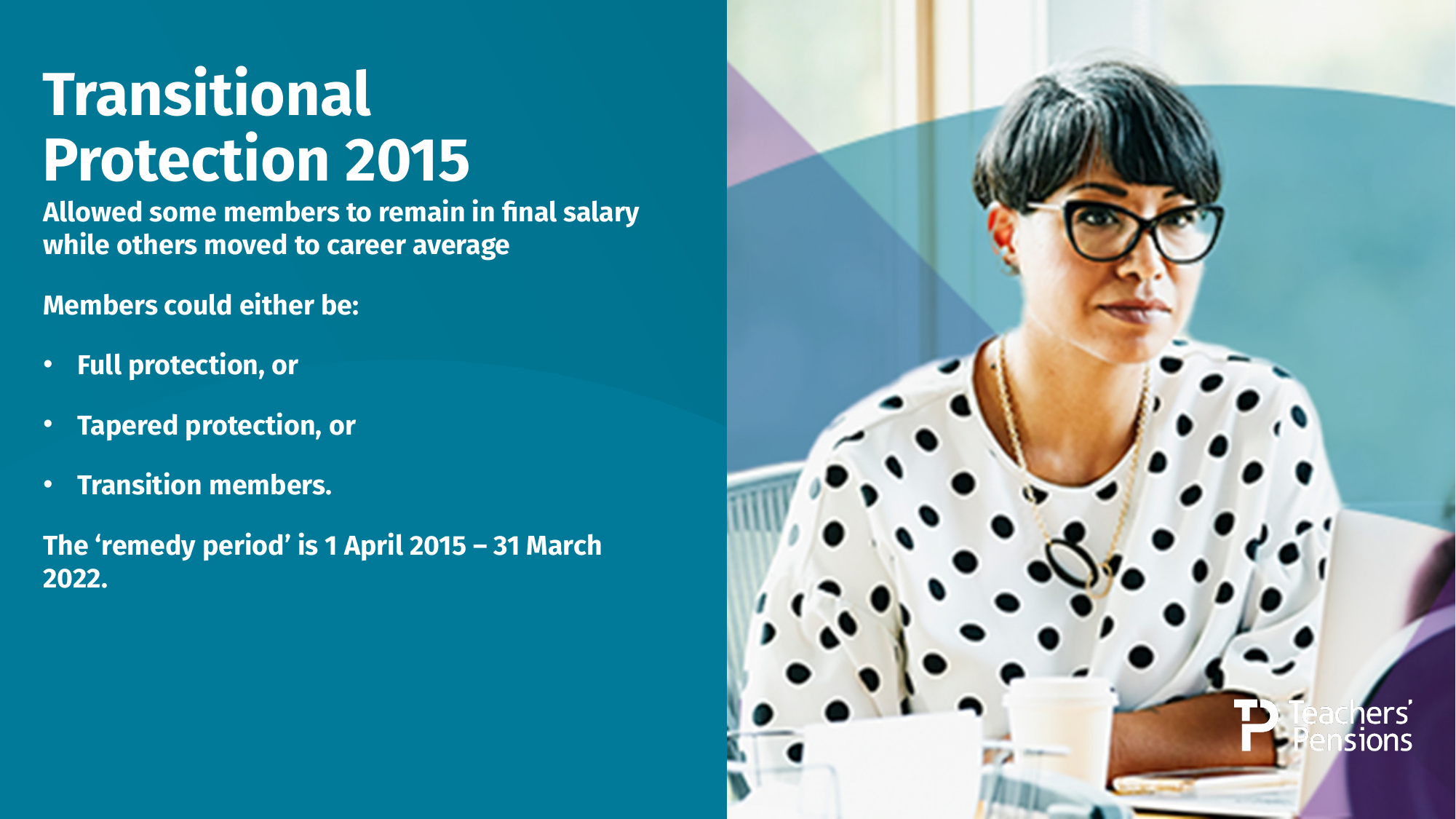

# Transitional Protection 2015
Allowed some members to remain in final salary while others moved to career average
Members could either be:
Full protection, or
Tapered protection, or
Transition members.
The ‘remedy period’ is 1 April 2015 – 31 March 2022.